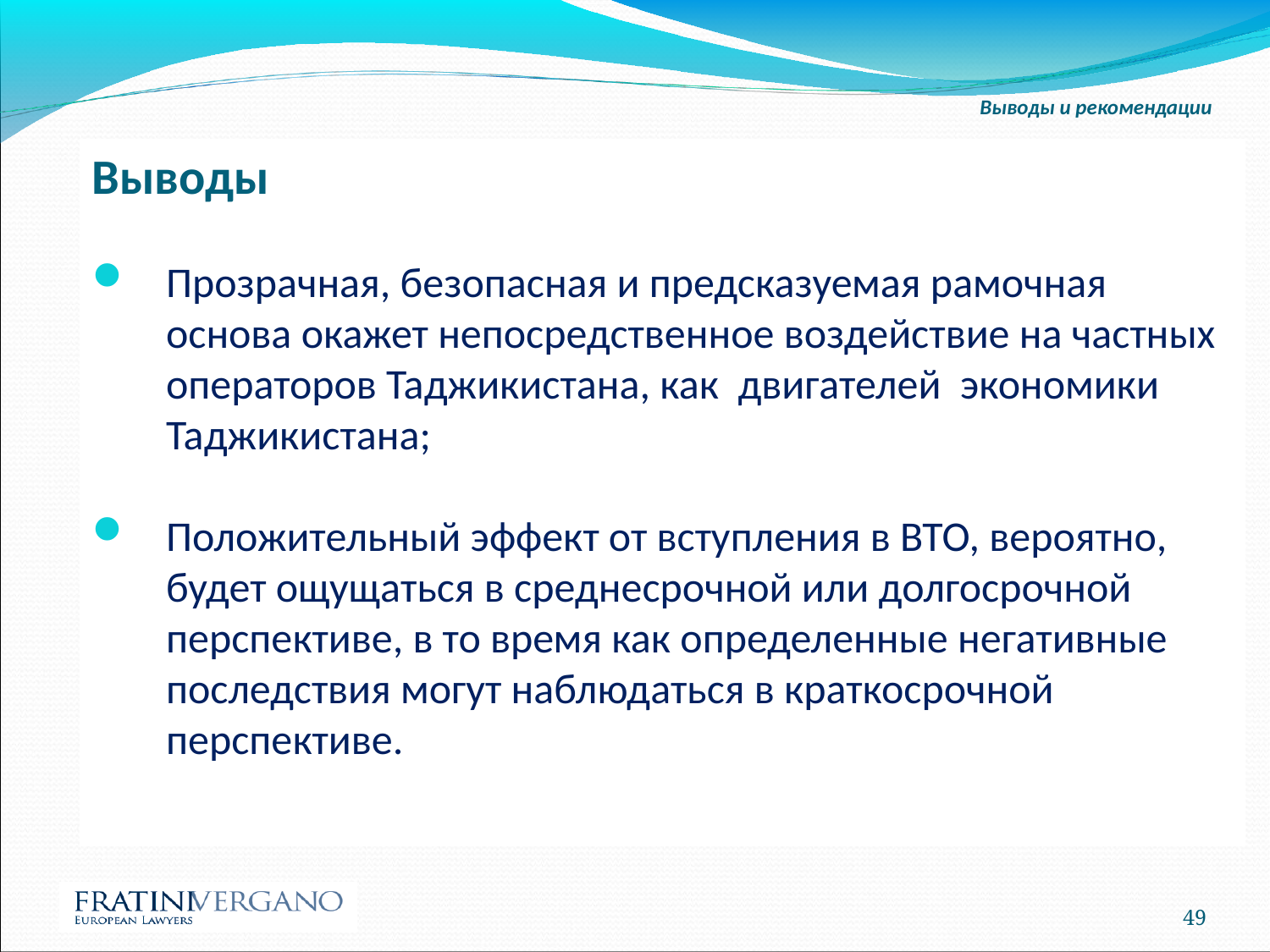

Выводы и рекомендации
Выводы

Прозрачная, безопасная и предсказуемая рамочная основа окажет непосредственное воздействие на частных операторов Таджикистана, как  двигателей  экономики Таджикистана;

Положительный эффект от вступления в ВТО, вероятно, будет ощущаться в среднесрочной или долгосрочной перспективе, в то время как определенные негативные последствия могут наблюдаться в краткосрочной перспективе.

49